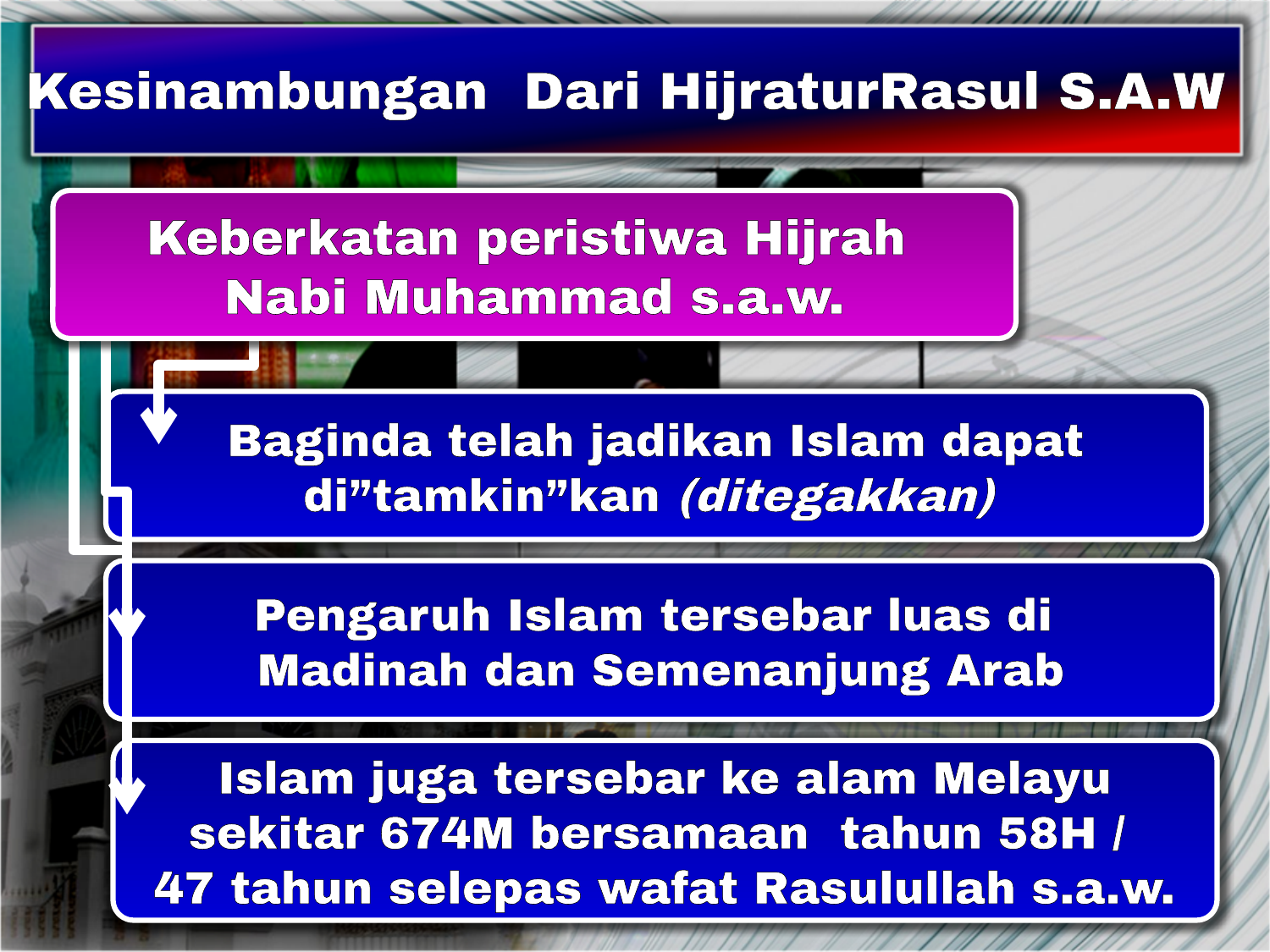

Kesinambungan  Dari HijraturRasul S.A.W
Keberkatan peristiwa Hijrah
Nabi Muhammad s.a.w.
Baginda telah jadikan Islam dapat di”tamkin”kan (ditegakkan)
Pengaruh Islam tersebar luas di
Madinah dan Semenanjung Arab
Islam juga tersebar ke alam Melayu sekitar 674M bersamaan  tahun 58H /
47 tahun selepas wafat Rasulullah s.a.w.